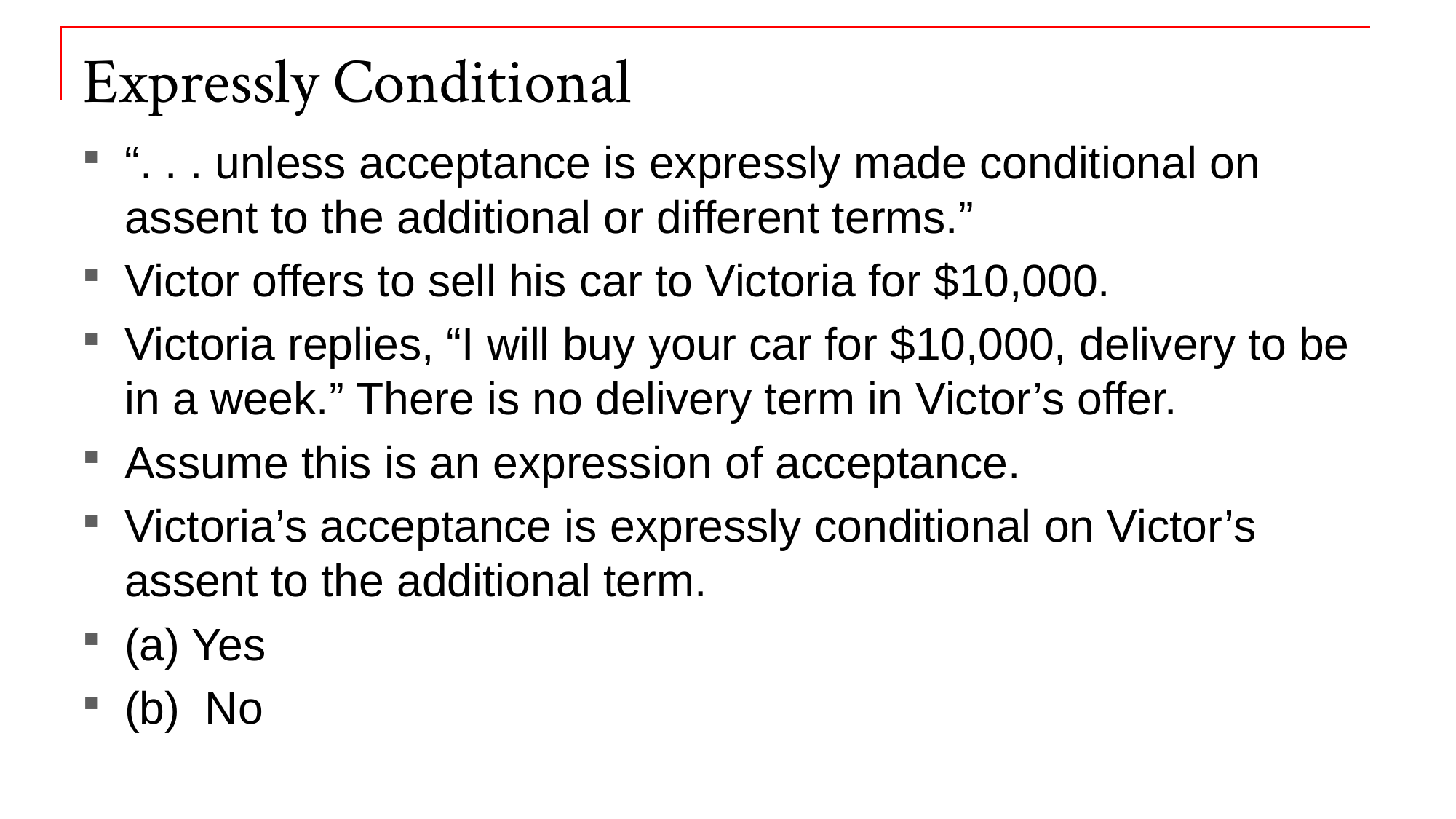

# Expressly Conditional
“. . . unless acceptance is expressly made conditional on assent to the additional or different terms.”
Victor offers to sell his car to Victoria for $10,000.
Victoria replies, “I will buy your car for $10,000, delivery to be in a week.” There is no delivery term in Victor’s offer.
Assume this is an expression of acceptance.
Victoria’s acceptance is expressly conditional on Victor’s assent to the additional term.
(a) Yes
(b)  No